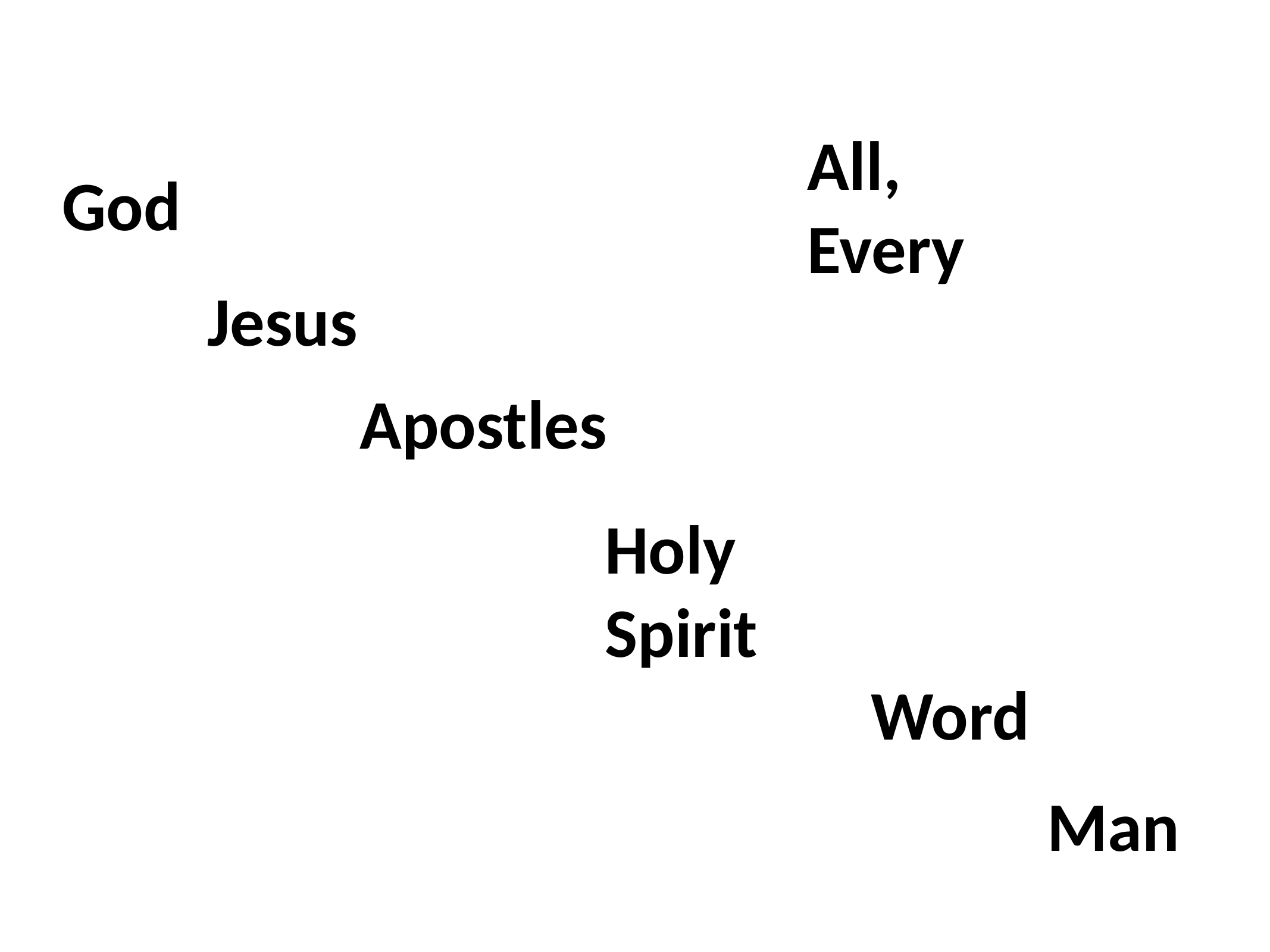

All, Every
God
Jesus
Apostles
Holy Spirit
Word
Man